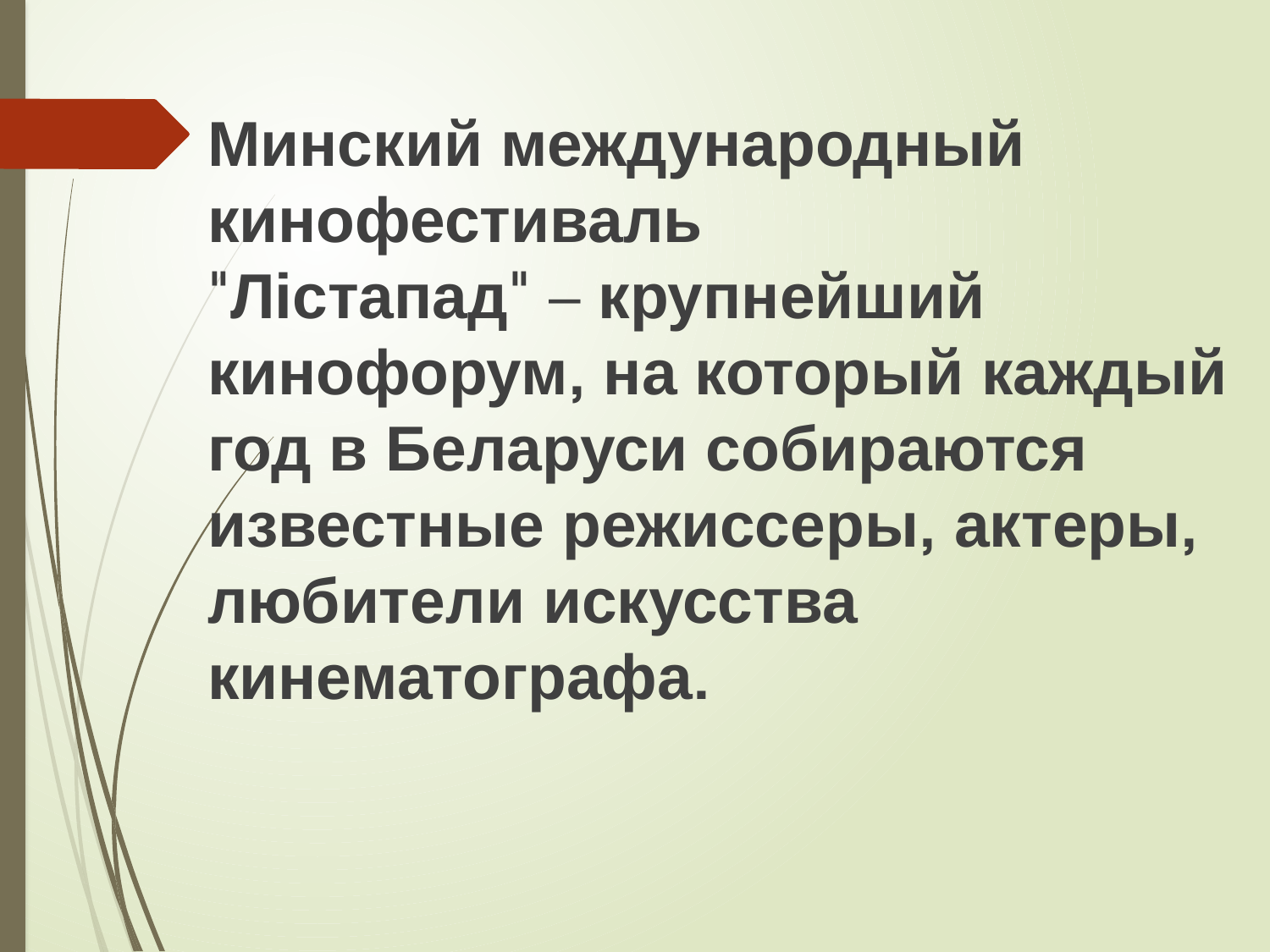

Минский международный кинофестиваль "Лістапад" – крупнейший кинофорум, на который каждый год в Беларуси собираются известные режиссеры, актеры, любители искусства кинематографа.